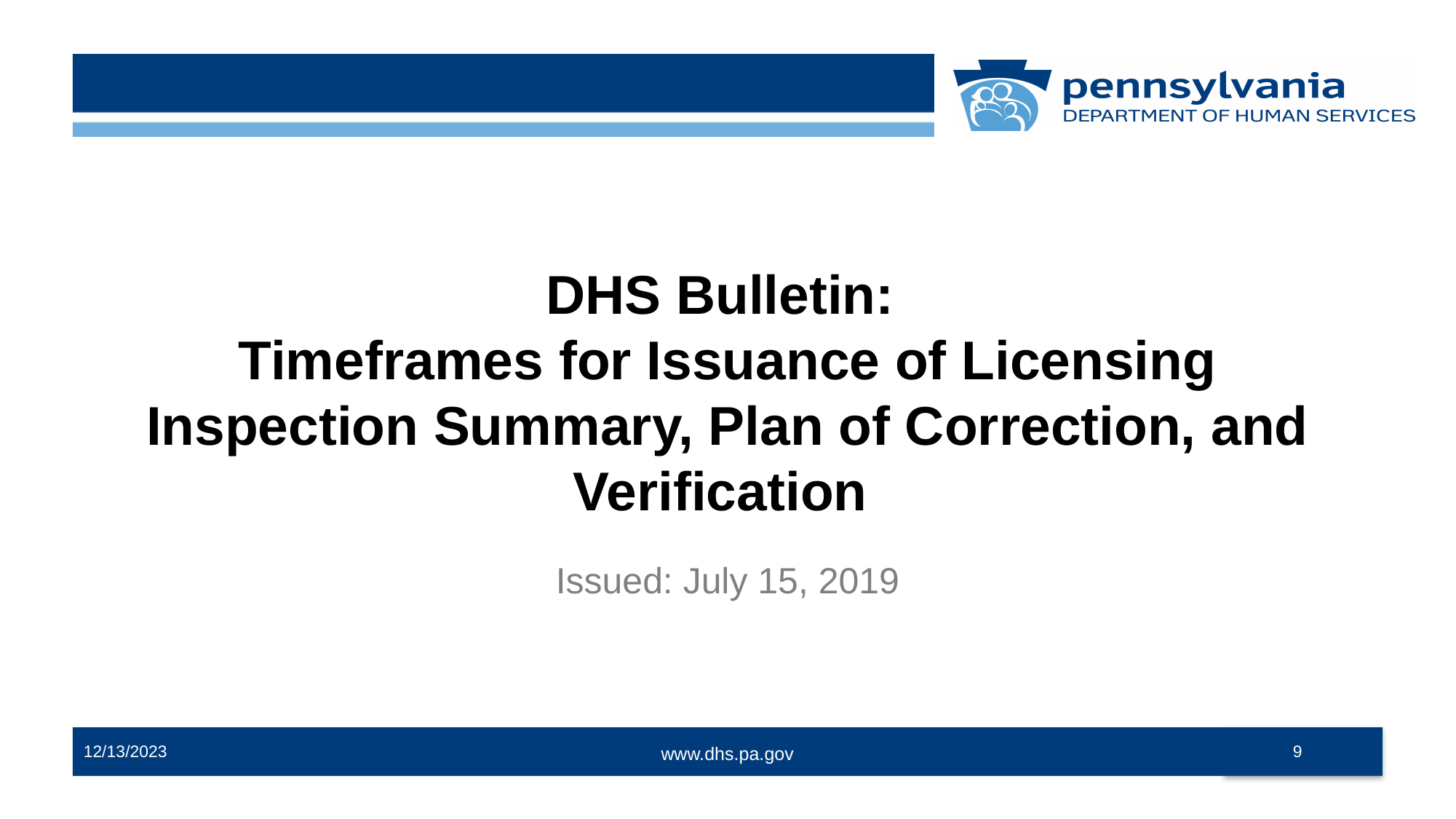

# DHS Bulletin: Timeframes for Issuance of Licensing Inspection Summary, Plan of Correction, and Verification

Issued: July 15, 2019
9
12/13/2023